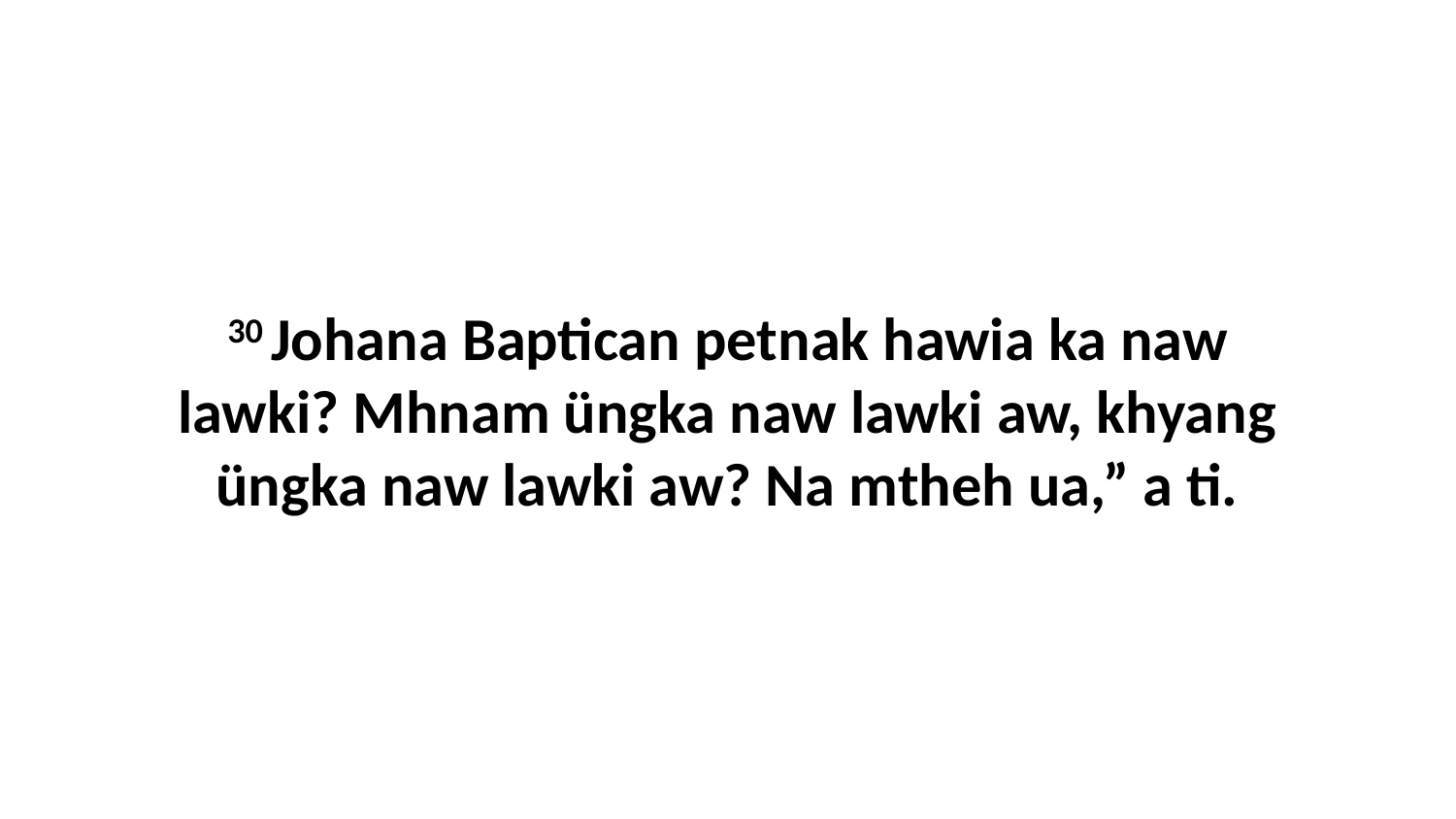

30 Johana Baptican petnak hawia ka naw lawki? Mhnam üngka naw lawki aw, khyang üngka naw lawki aw? Na mtheh ua,” a ti.